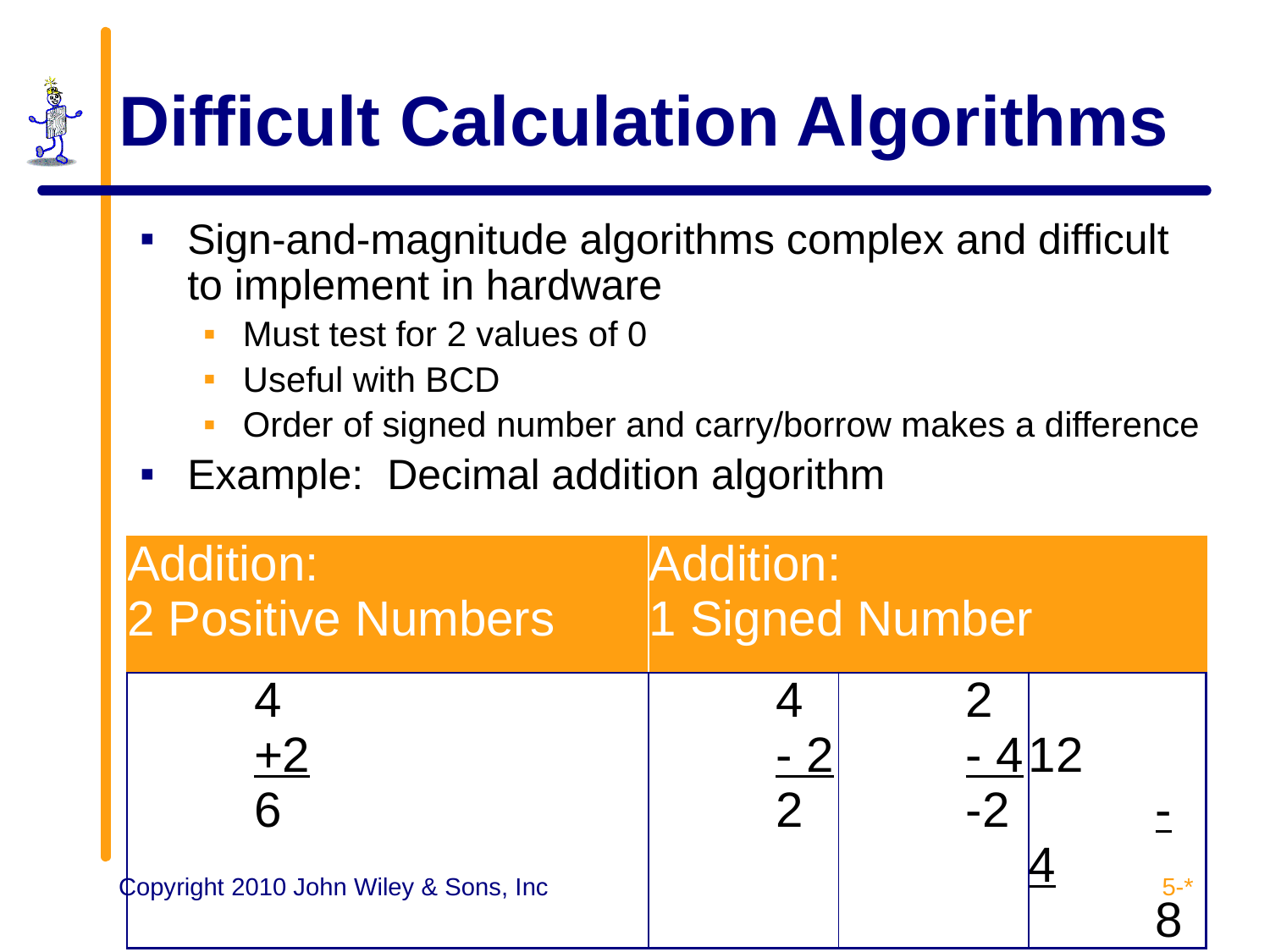

# Difficult Calculation Algorithms
Sign-and-magnitude algorithms complex and difficult to implement in hardware
Must test for 2 values of 0
Useful with BCD
Order of signed number and carry/borrow makes a difference
Example:  Decimal addition algorithm
| Addition: 2 Positive Numbers | Addition: 1 Signed Number |  |  |
| --- | --- | --- | --- |
| 4 +2 6 | 4 - 2 2 | 2 - 4 -2 | 12 - 4 8 |
5-*
Copyright 2010 John Wiley & Sons, Inc